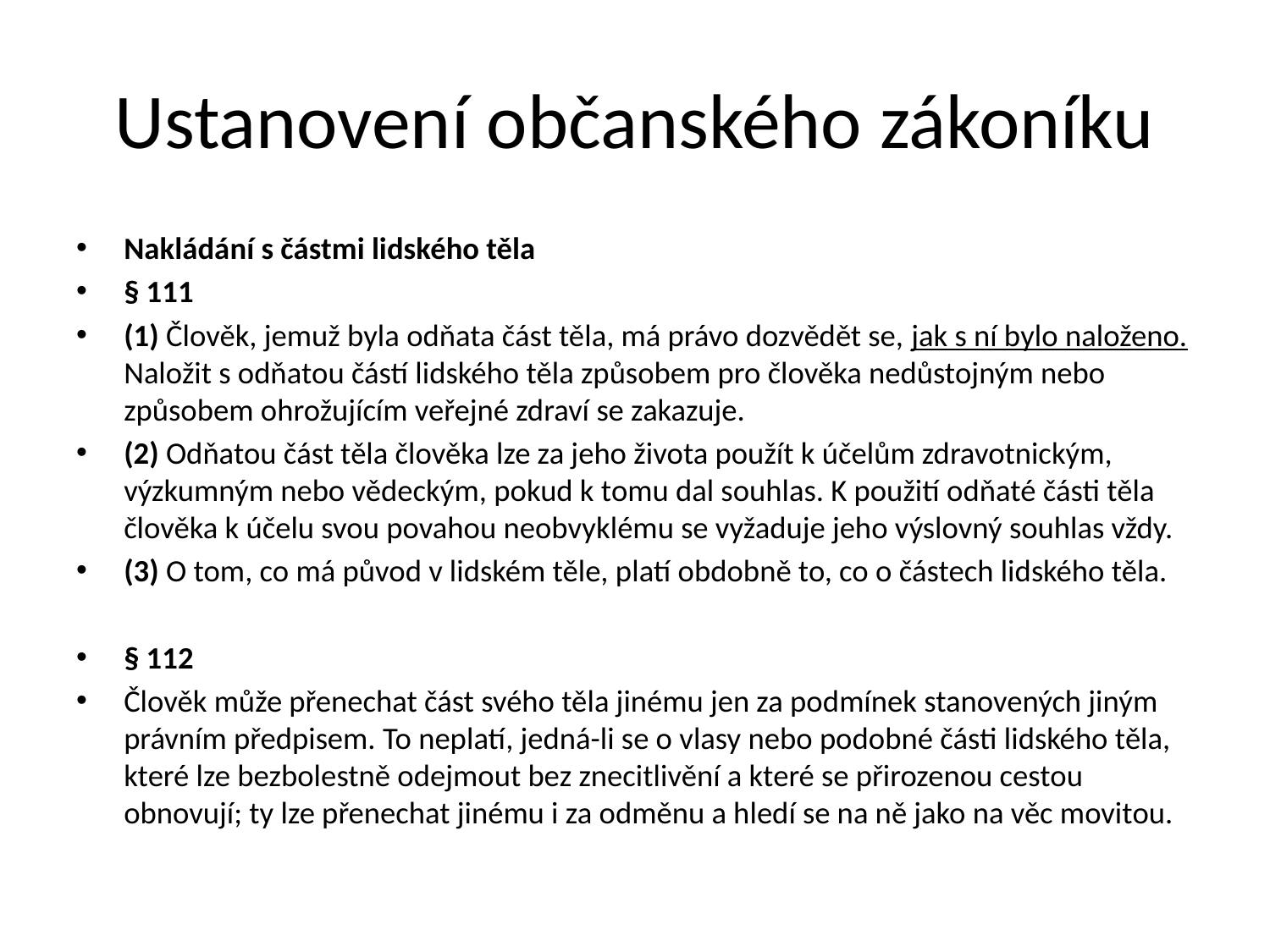

# Ustanovení občanského zákoníku
Nakládání s částmi lidského těla
§ 111
(1) Člověk, jemuž byla odňata část těla, má právo dozvědět se, jak s ní bylo naloženo. Naložit s odňatou částí lidského těla způsobem pro člověka nedůstojným nebo způsobem ohrožujícím veřejné zdraví se zakazuje.
(2) Odňatou část těla člověka lze za jeho života použít k účelům zdravotnickým, výzkumným nebo vědeckým, pokud k tomu dal souhlas. K použití odňaté části těla člověka k účelu svou povahou neobvyklému se vyžaduje jeho výslovný souhlas vždy.
(3) O tom, co má původ v lidském těle, platí obdobně to, co o částech lidského těla.

§ 112
Člověk může přenechat část svého těla jinému jen za podmínek stanovených jiným právním předpisem. To neplatí, jedná-li se o vlasy nebo podobné části lidského těla, které lze bezbolestně odejmout bez znecitlivění a které se přirozenou cestou obnovují; ty lze přenechat jinému i za odměnu a hledí se na ně jako na věc movitou.